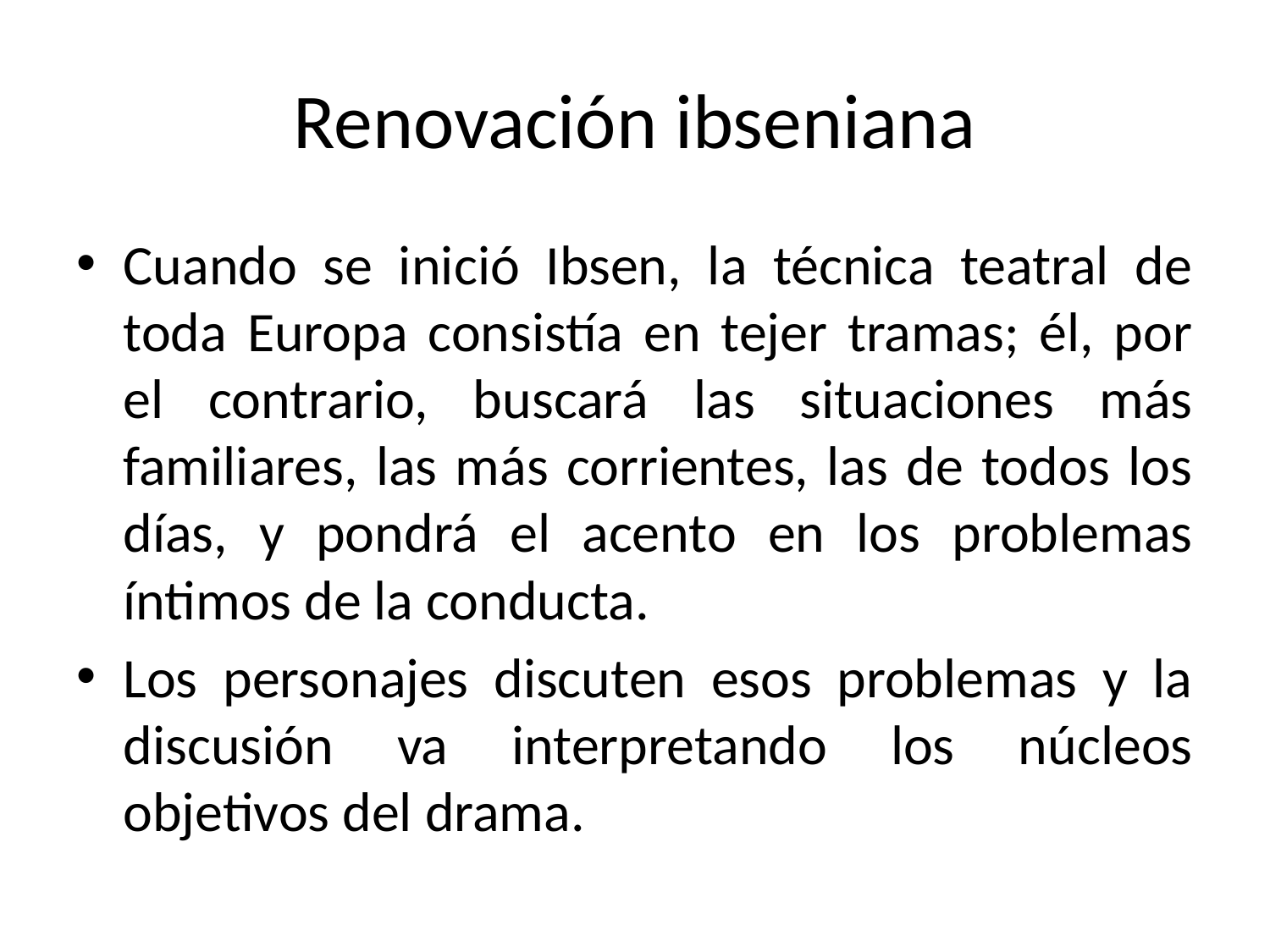

# Renovación ibseniana
Cuando se inició Ibsen, la técnica teatral de toda Europa consistía en tejer tramas; él, por el contrario, buscará las situaciones más familiares, las más corrientes, las de todos los días, y pondrá el acento en los problemas íntimos de la conducta.
Los personajes discuten esos problemas y la discusión va interpretando los núcleos objetivos del drama.